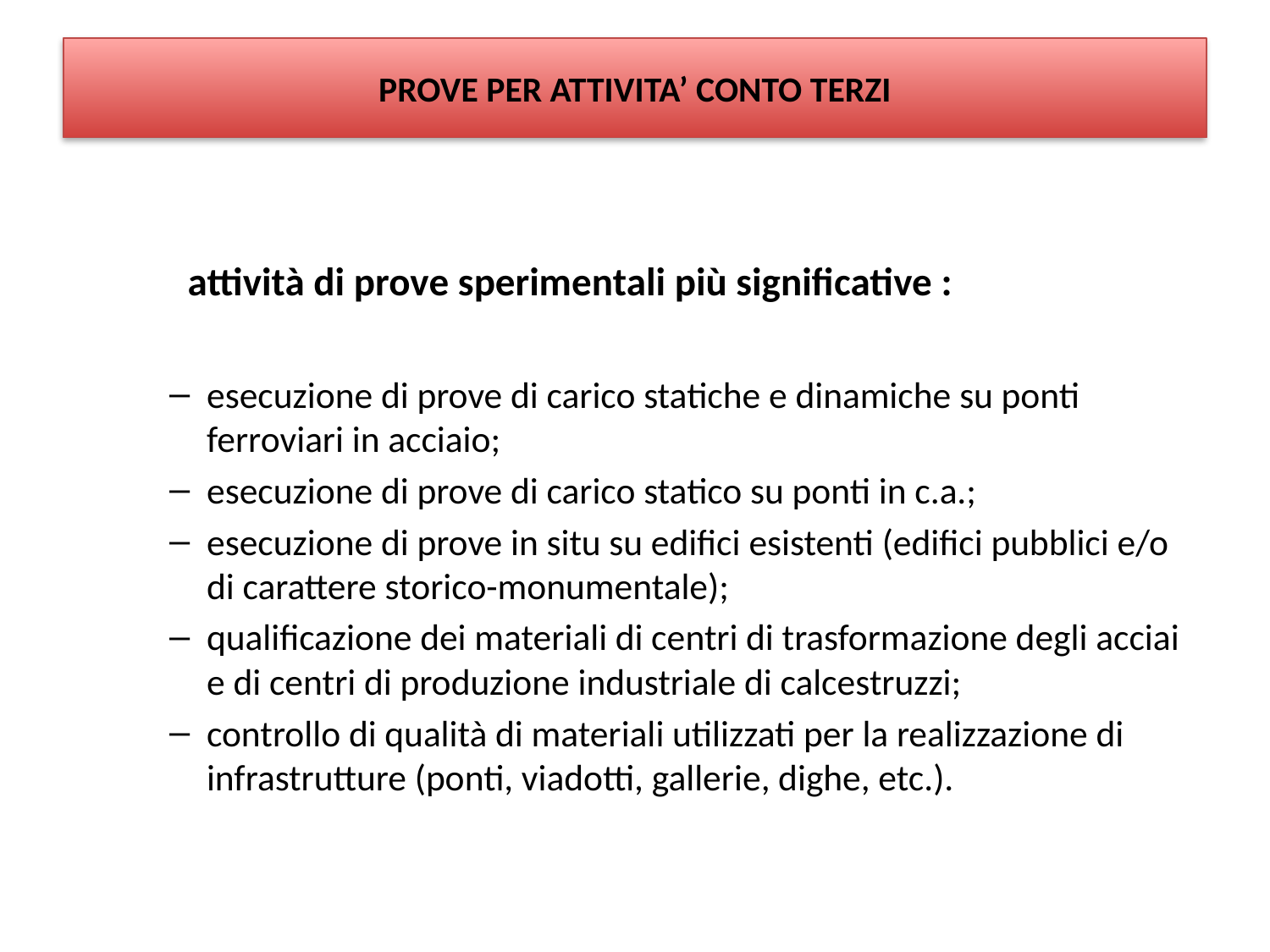

# PROVE PER ATTIVITA’ CONTO TERZI

        attività di prove sperimentali più significative :

esecuzione di prove di carico statiche e dinamiche su ponti ferroviari in acciaio;
esecuzione di prove di carico statico su ponti in c.a.;
esecuzione di prove in situ su edifici esistenti (edifici pubblici e/o di carattere storico-monumentale);
qualificazione dei materiali di centri di trasformazione degli acciai e di centri di produzione industriale di calcestruzzi;
controllo di qualità di materiali utilizzati per la realizzazione di infrastrutture (ponti, viadotti, gallerie, dighe, etc.).